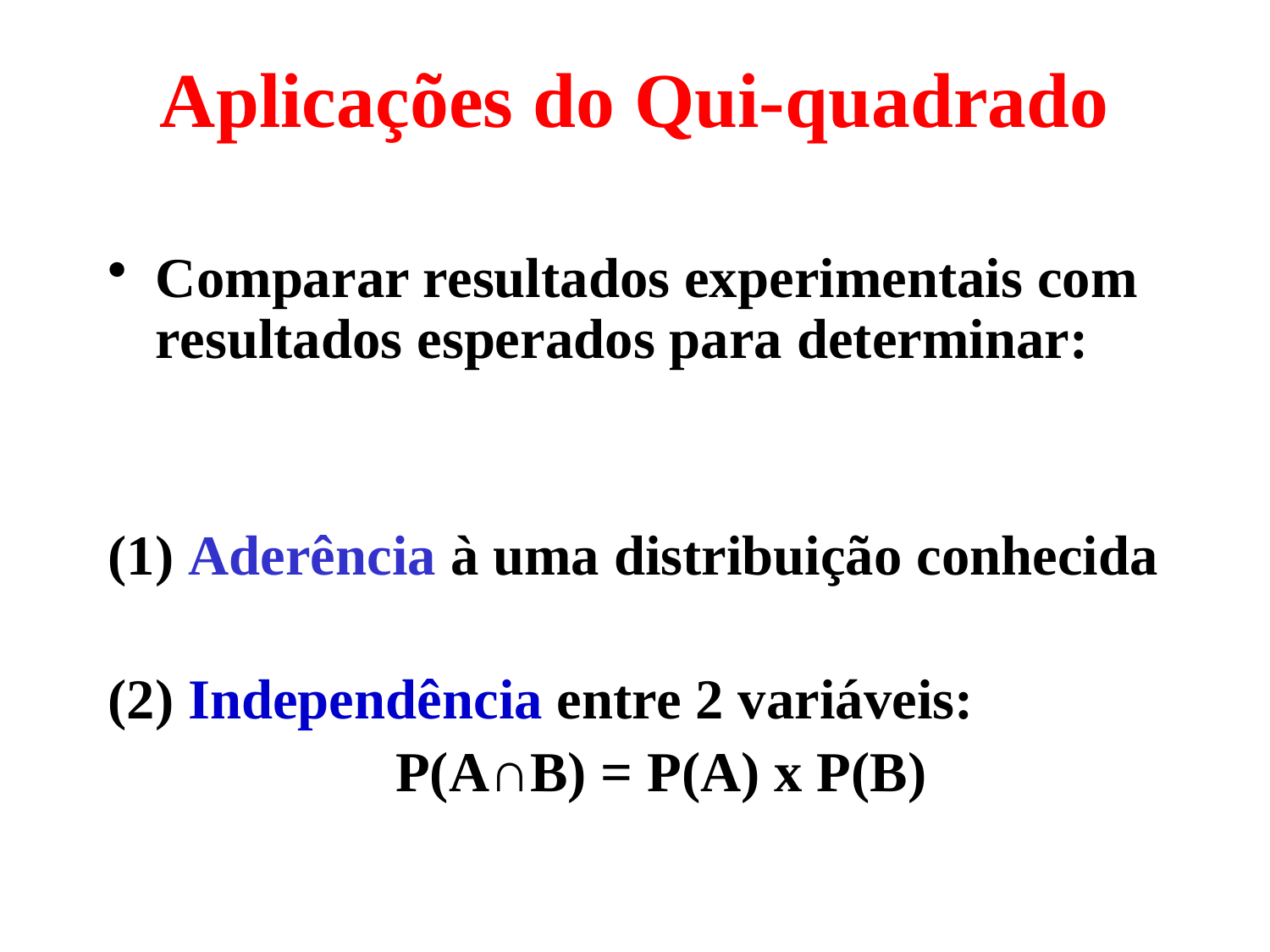

# Aplicações do Qui-quadrado

Comparar resultados experimentais com resultados esperados para determinar:

(1) Aderência à uma distribuição conhecida

(2) Independência entre 2 variáveis:
P(A∩B) = P(A) x P(B)